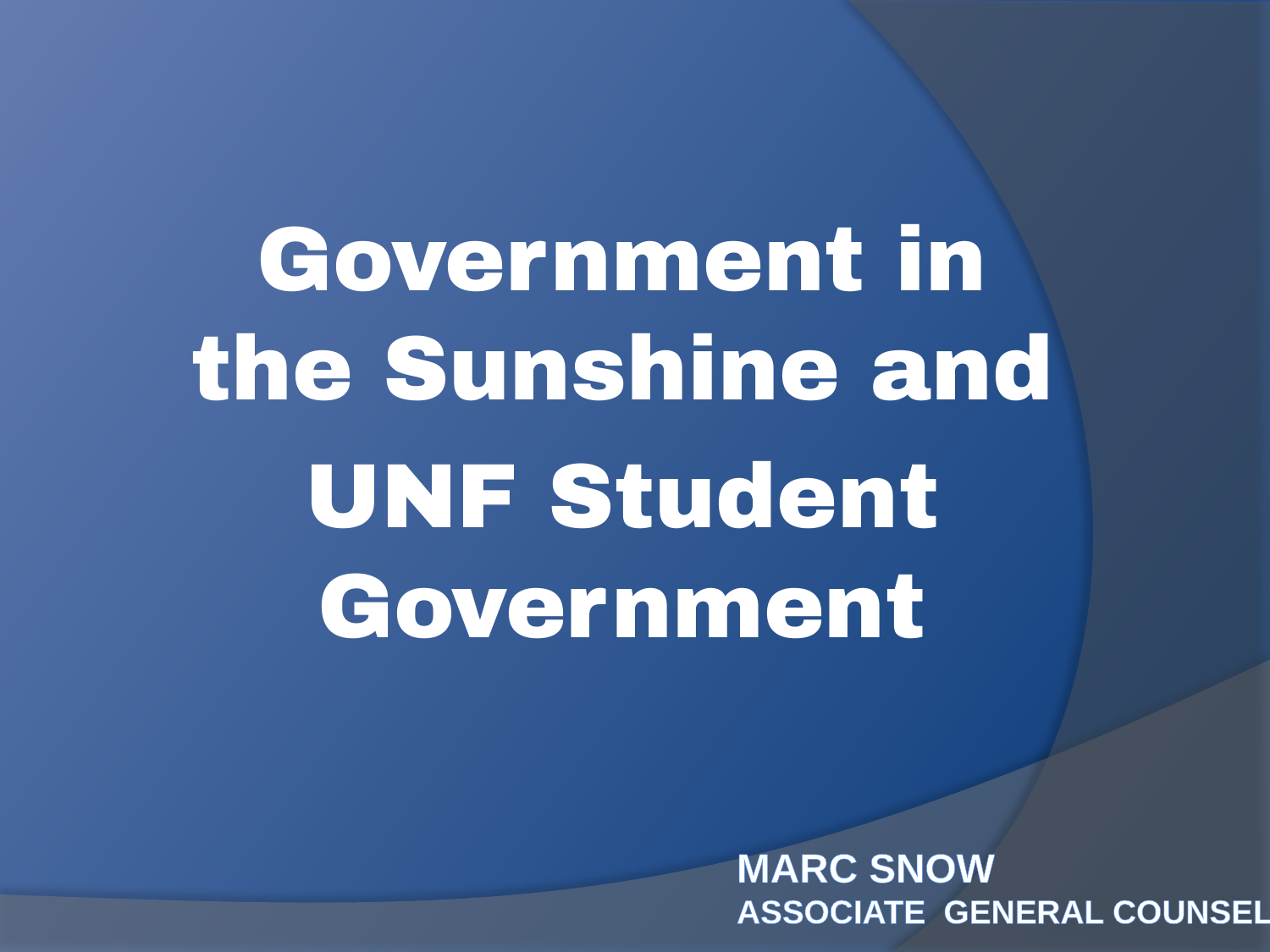

Government in the Sunshine and
UNF Student Government
# Marc Snow Associate  General Counsel